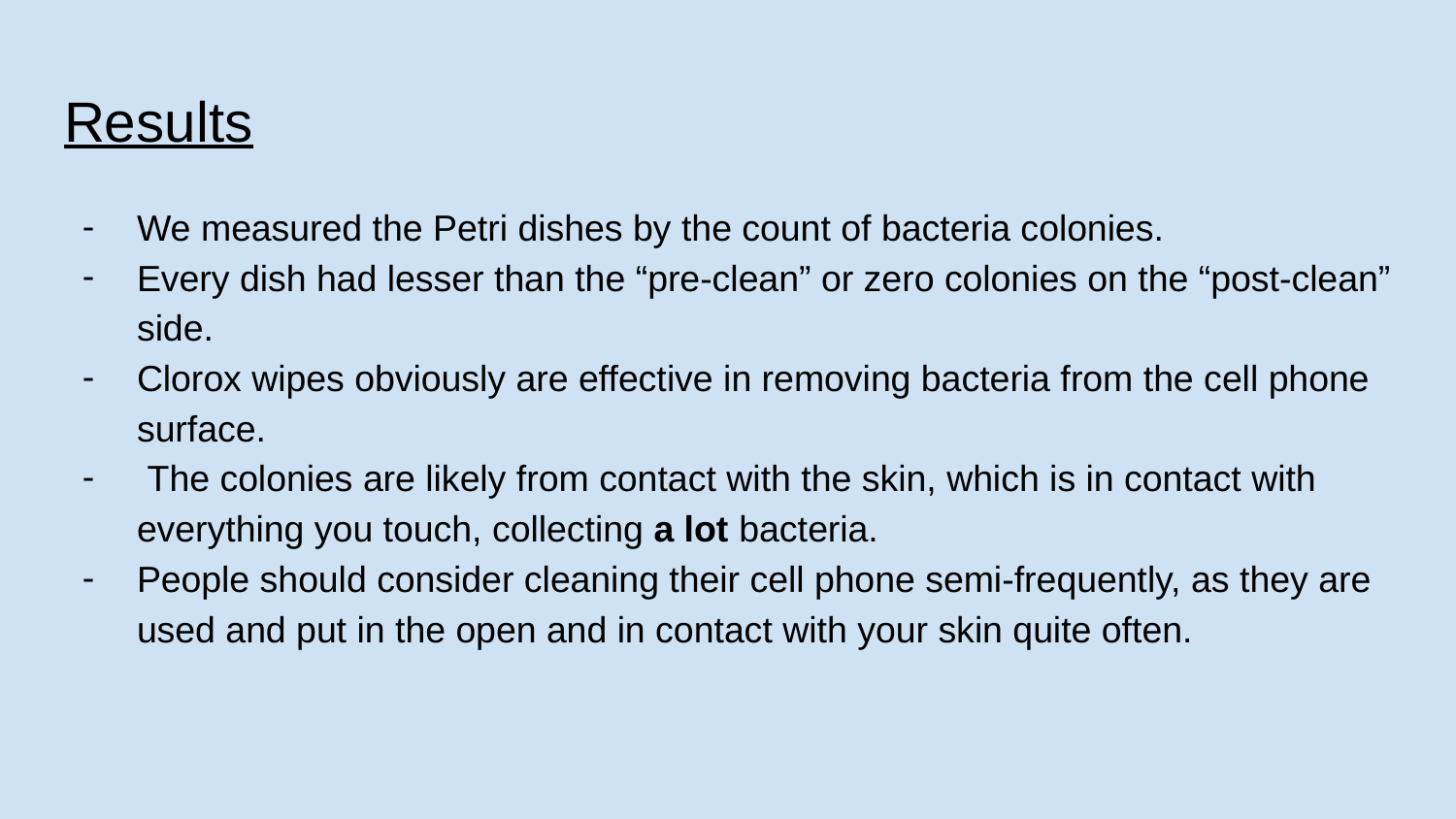

# Results
We measured the Petri dishes by the count of bacteria colonies.
Every dish had lesser than the “pre-clean” or zero colonies on the “post-clean” side.
Clorox wipes obviously are effective in removing bacteria from the cell phone surface.
 The colonies are likely from contact with the skin, which is in contact with everything you touch, collecting a lot bacteria.
People should consider cleaning their cell phone semi-frequently, as they are used and put in the open and in contact with your skin quite often.